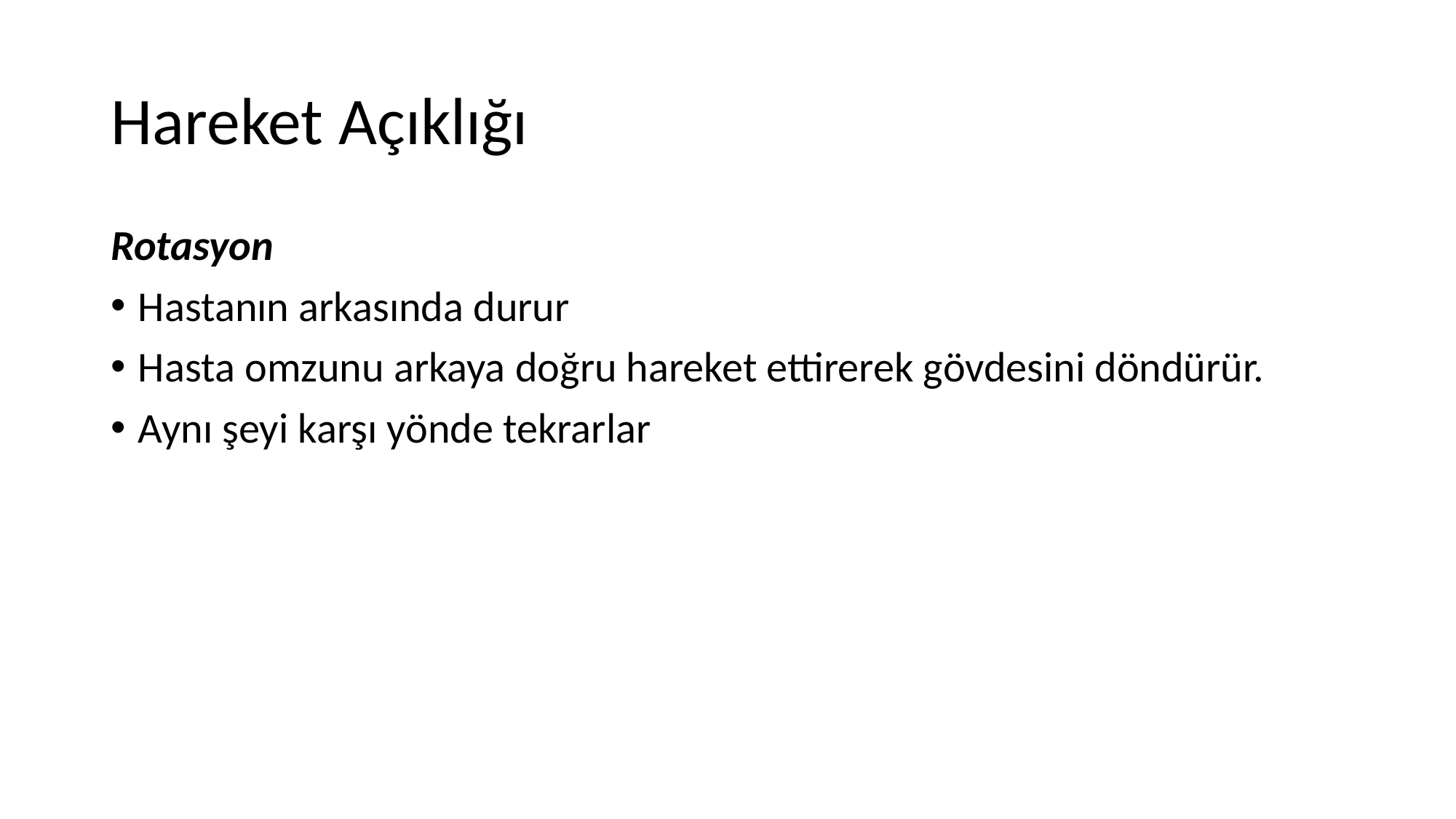

# Hareket Açıklığı
Rotasyon
Hastanın arkasında durur
Hasta omzunu arkaya doğru hareket ettirerek gövdesini döndürür.
Aynı şeyi karşı yönde tekrarlar